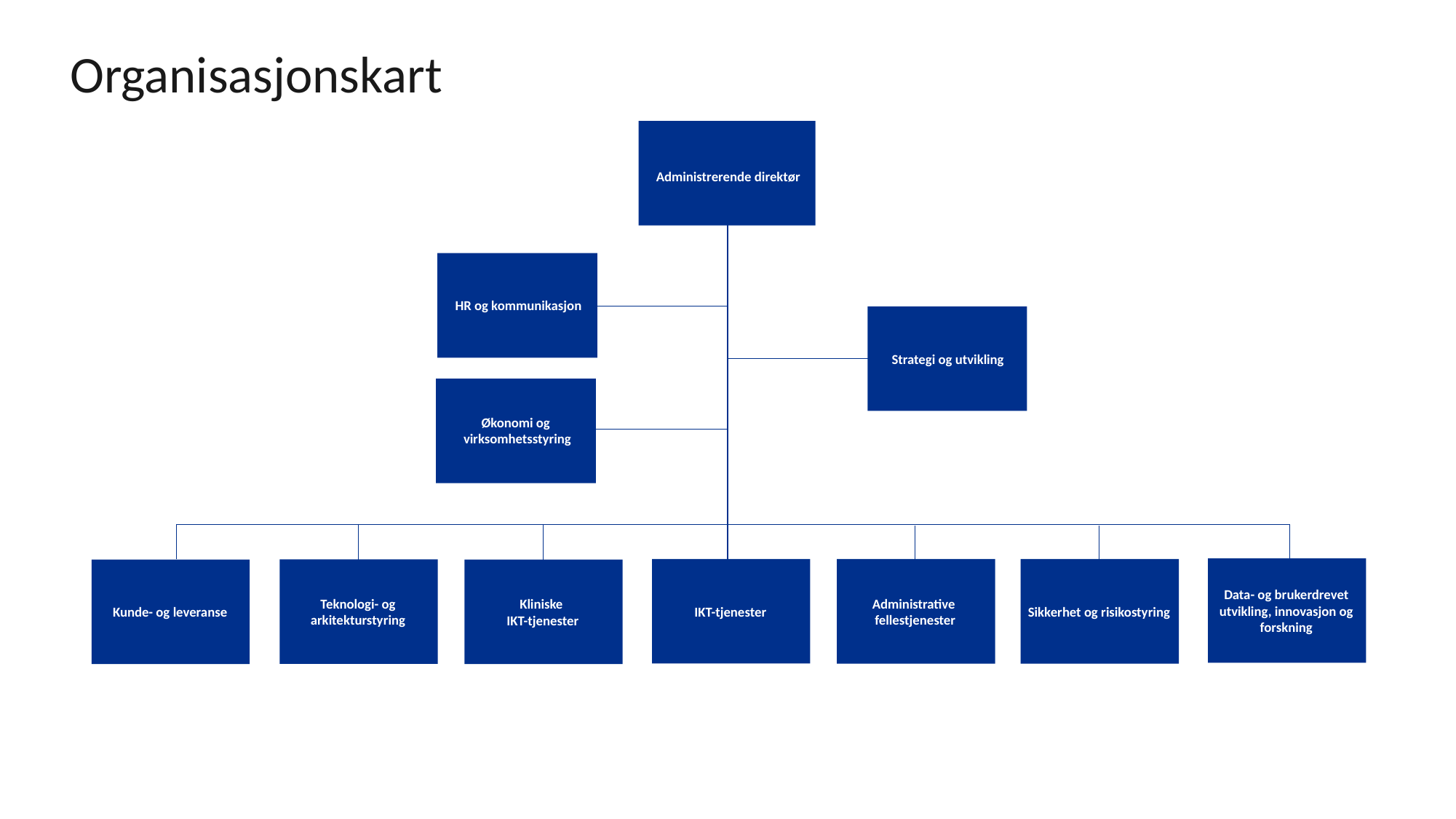

# Organisasjonskart

Administrerende direktør

HR og kommunikasjon

Strategi og utvikling

Økonomi og
virksomhetsstyring

Data- og brukerdrevet utvikling, innovasjon og forskning

IKT-tjenester

Administrative
fellestjenester

Sikkerhet og risikostyring

Teknologi- og arkitekturstyring

Kunde- og leveranse

Kliniske
IKT-tjenester